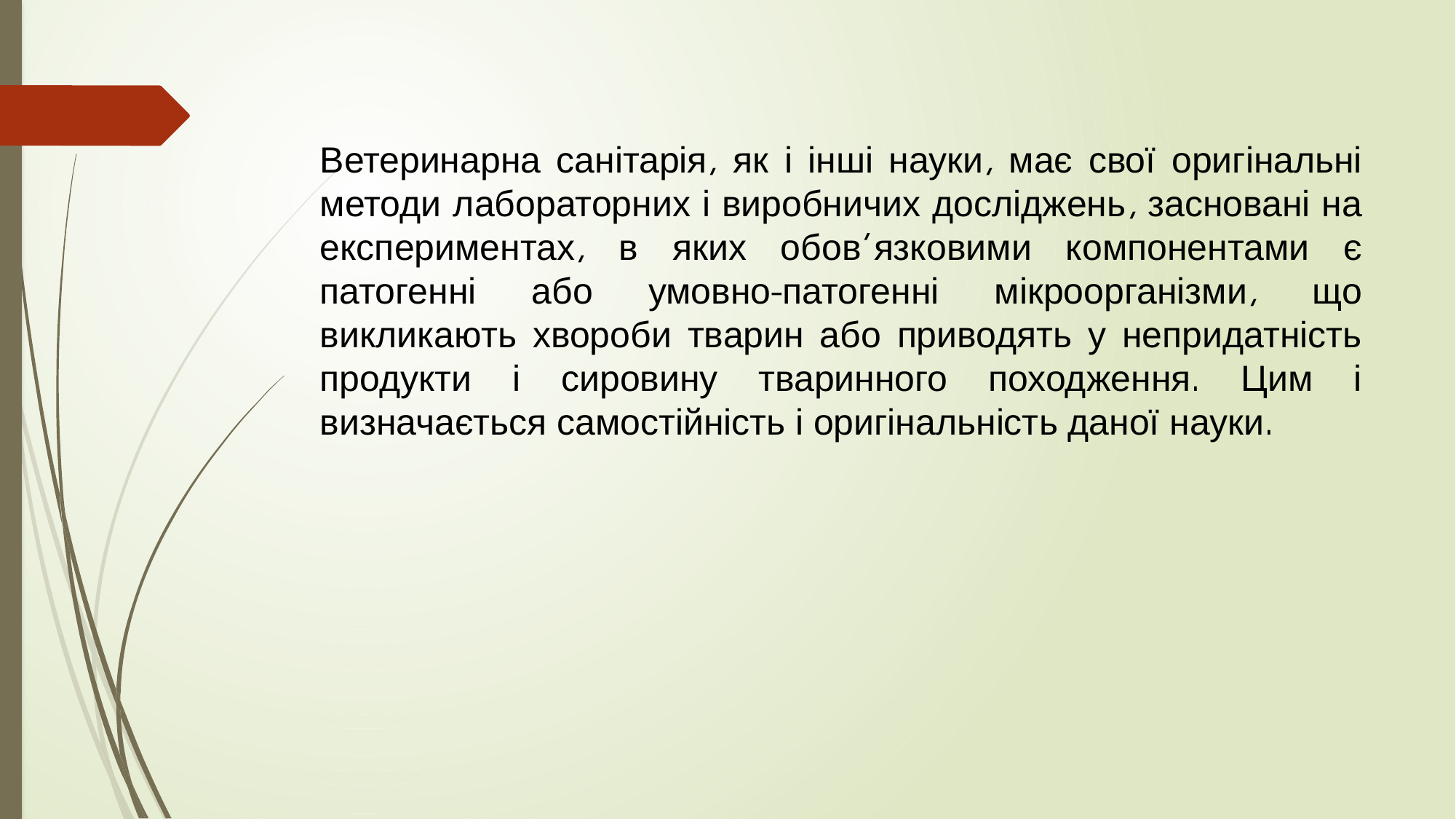

Ветеринарна санітарія, як і інші науки, має свої оригінальні методи лабораторних і виробничих досліджень, засновані на експериментах, в яких обов’язковими компонентами є патогенні або умовно-патогенні мікроорганізми, що викликають хвороби тварин або приводять у непридатність продукти і сировину тваринного походження. Цим і визначається самостійність і оригінальність даної науки.